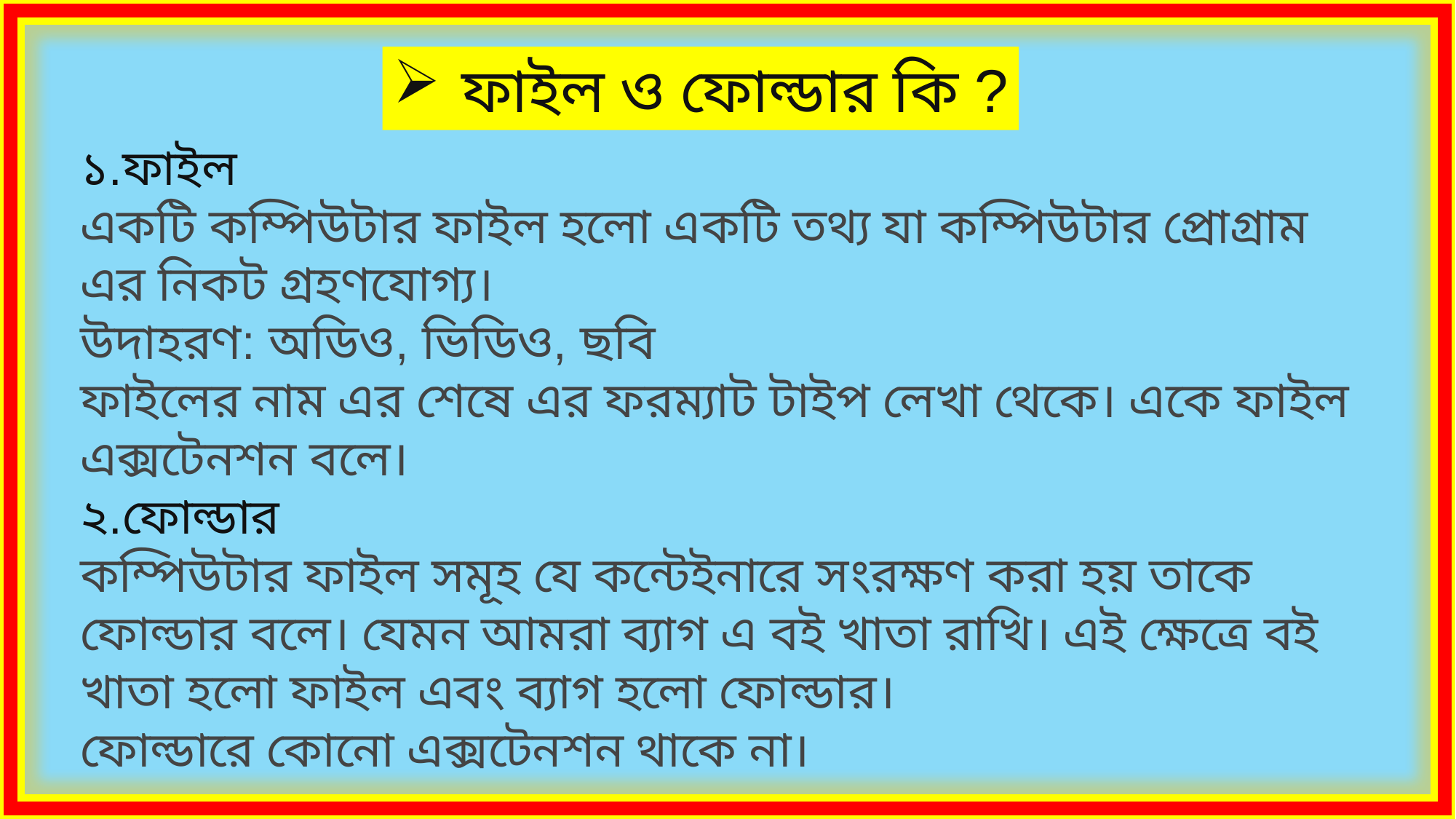

ফাইল ও ফোল্ডার কি ?
১.ফাইল
একটি কম্পিউটার ফাইল হলো একটি তথ্য যা কম্পিউটার প্রোগ্রাম এর নিকট গ্রহণযোগ্য।
উদাহরণ: অডিও, ভিডিও, ছবি
ফাইলের নাম এর শেষে এর ফরম্যাট টাইপ লেখা থেকে। একে ফাইল এক্সটেনশন বলে।
২.ফোল্ডার
কম্পিউটার ফাইল সমূহ যে কন্টেইনারে সংরক্ষণ করা হয় তাকে ফোল্ডার বলে। যেমন আমরা ব্যাগ এ বই খাতা রাখি। এই ক্ষেত্রে বই খাতা হলো ফাইল এবং ব্যাগ হলো ফোল্ডার।
ফোল্ডারে কোনো এক্সটেনশন থাকে না।